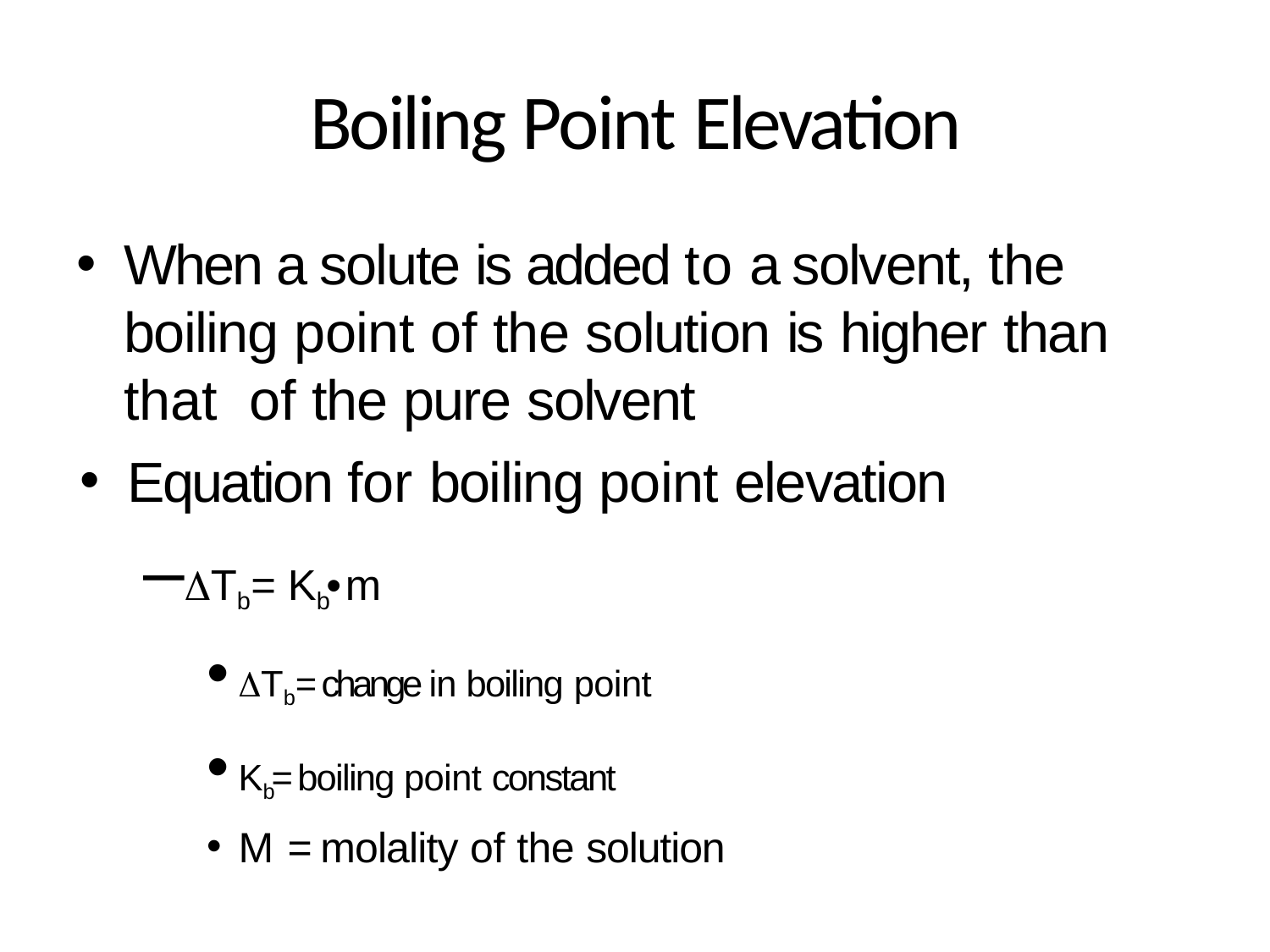

# Boiling Point Elevation
When a solute is added to a solvent, the  boiling point of the solution is higher than that  of the pure solvent
Equation for boiling point elevation
ΔTb = Kb •m
ΔTb = change in boiling point
Kb = boiling point constant
M = molality of the solution